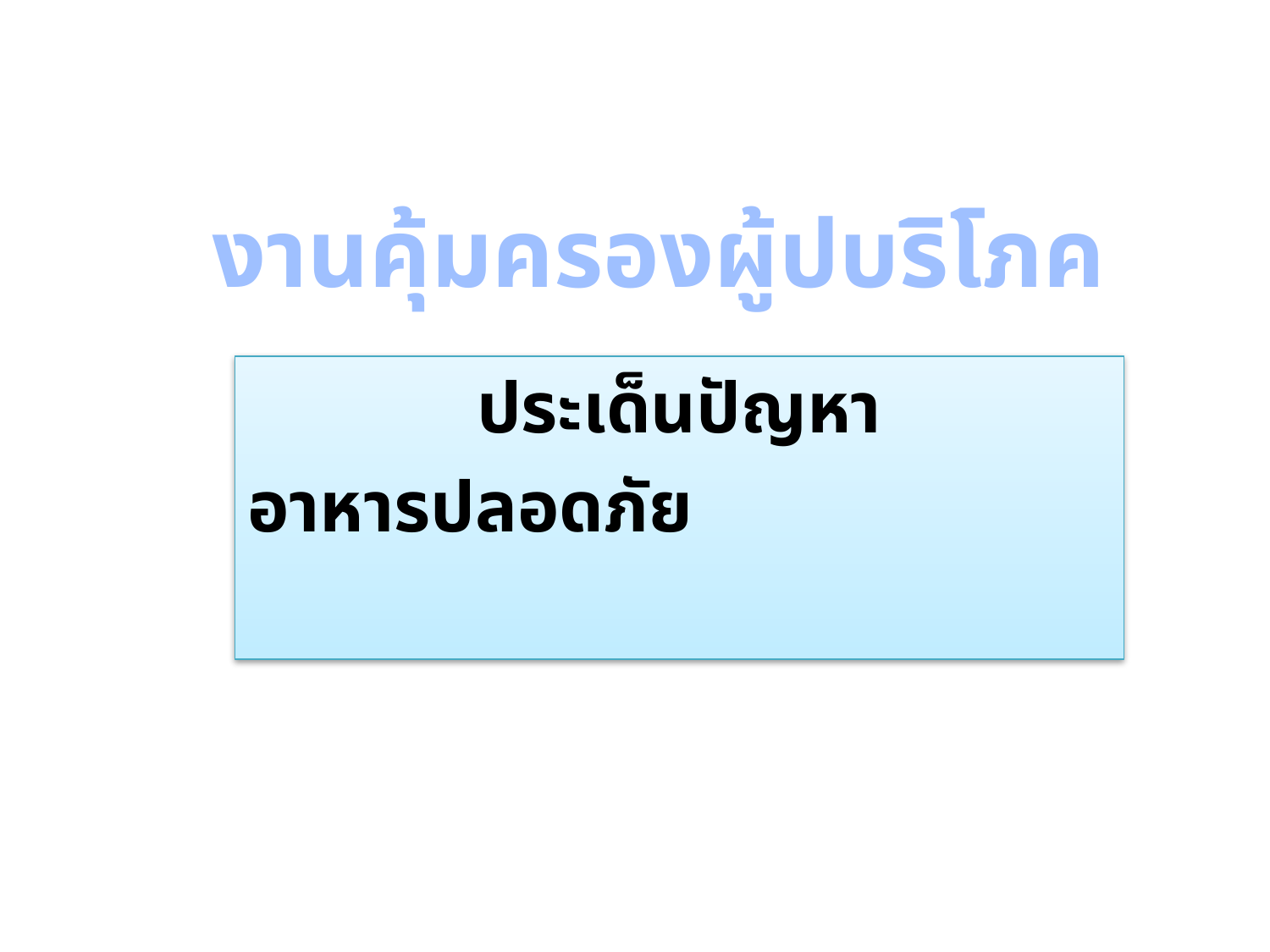

งานคุ้มครองผู้ปบริโภค
ประเด็นปัญหา
อาหารปลอดภัย